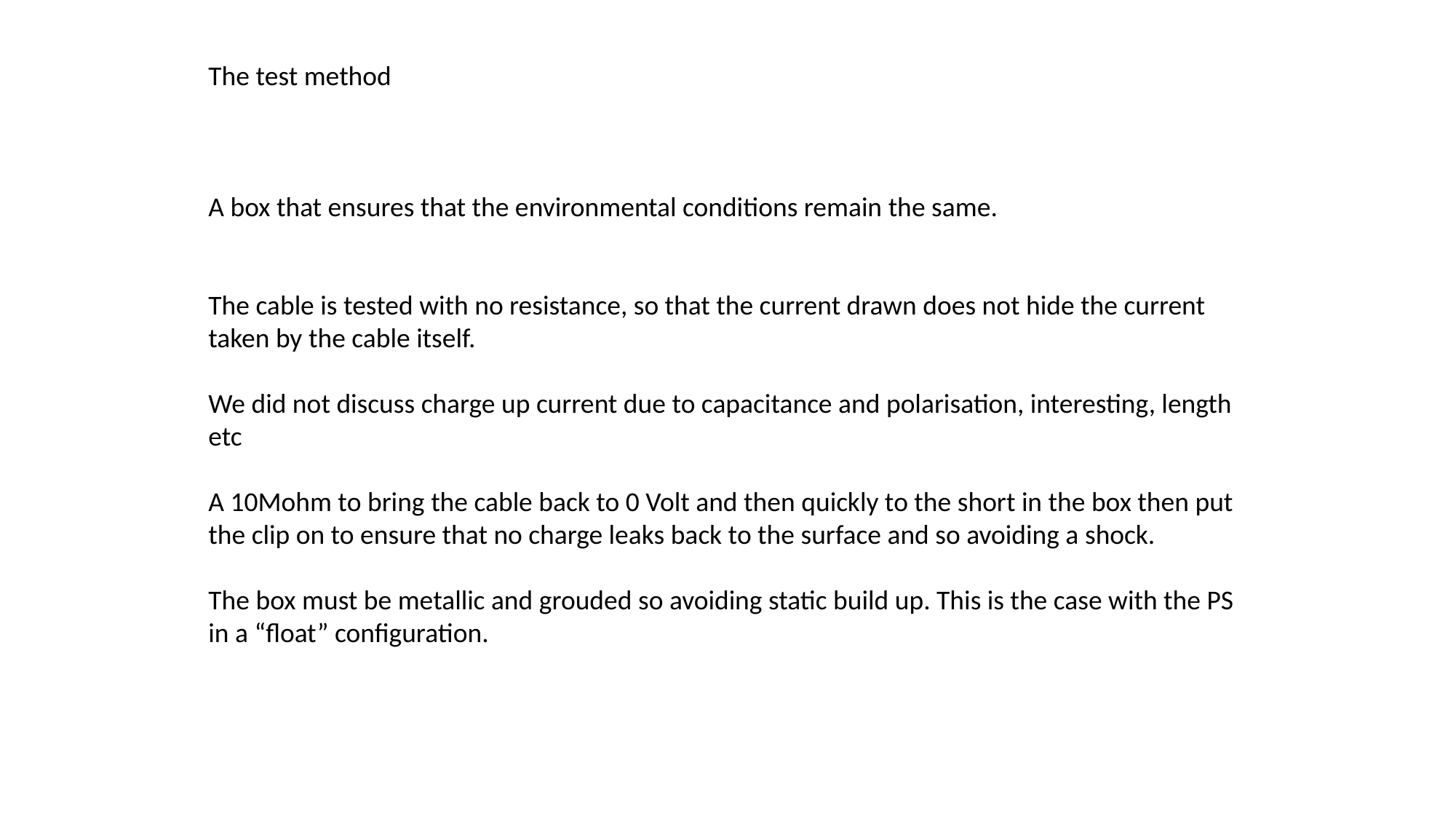

The test method

A box that ensures that the environmental conditions remain the same.

The cable is tested with no resistance, so that the current drawn does not hide the current taken by the cable itself.

We did not discuss charge up current due to capacitance and polarisation, interesting, length etc

A 10Mohm to bring the cable back to 0 Volt and then quickly to the short in the box then put the clip on to ensure that no charge leaks back to the surface and so avoiding a shock.

The box must be metallic and grouded so avoiding static build up. This is the case with the PS in a “float” configuration.